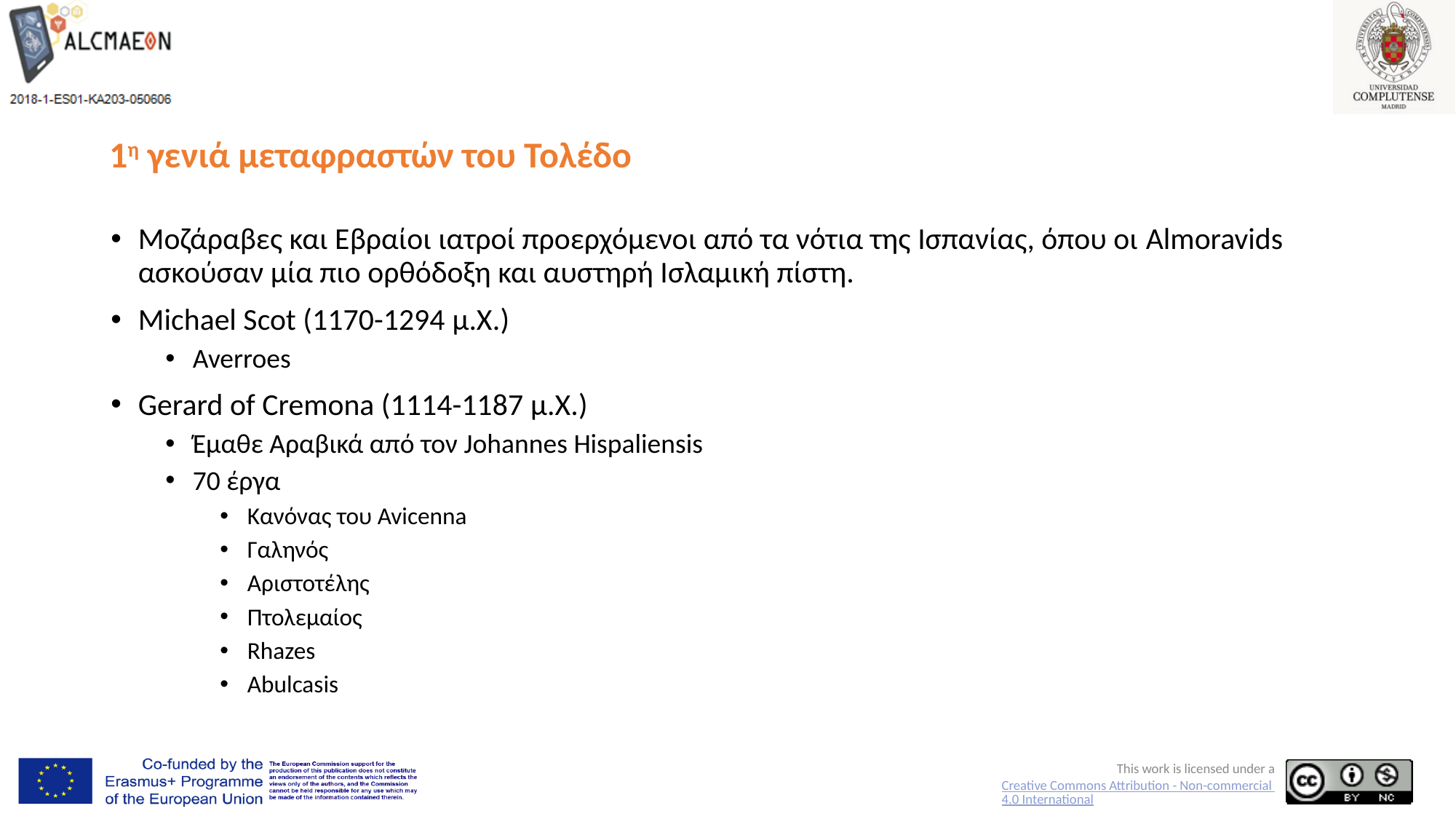

# 1η γενιά μεταφραστών του Τολέδο
Μοζάραβες και Εβραίοι ιατροί προερχόμενοι από τα νότια της Ισπανίας, όπου οι Almoravids ασκούσαν μία πιο ορθόδοξη και αυστηρή Ισλαμική πίστη.
Michael Scot (1170-1294 μ.Χ.)
Averroes
Gerard of Cremona (1114-1187 μ.Χ.)
Έμαθε Αραβικά από τον Johannes Hispaliensis
70 έργα
Κανόνας του Avicenna
Γαληνός
Αριστοτέλης
Πτολεμαίος
Rhazes
Abulcasis